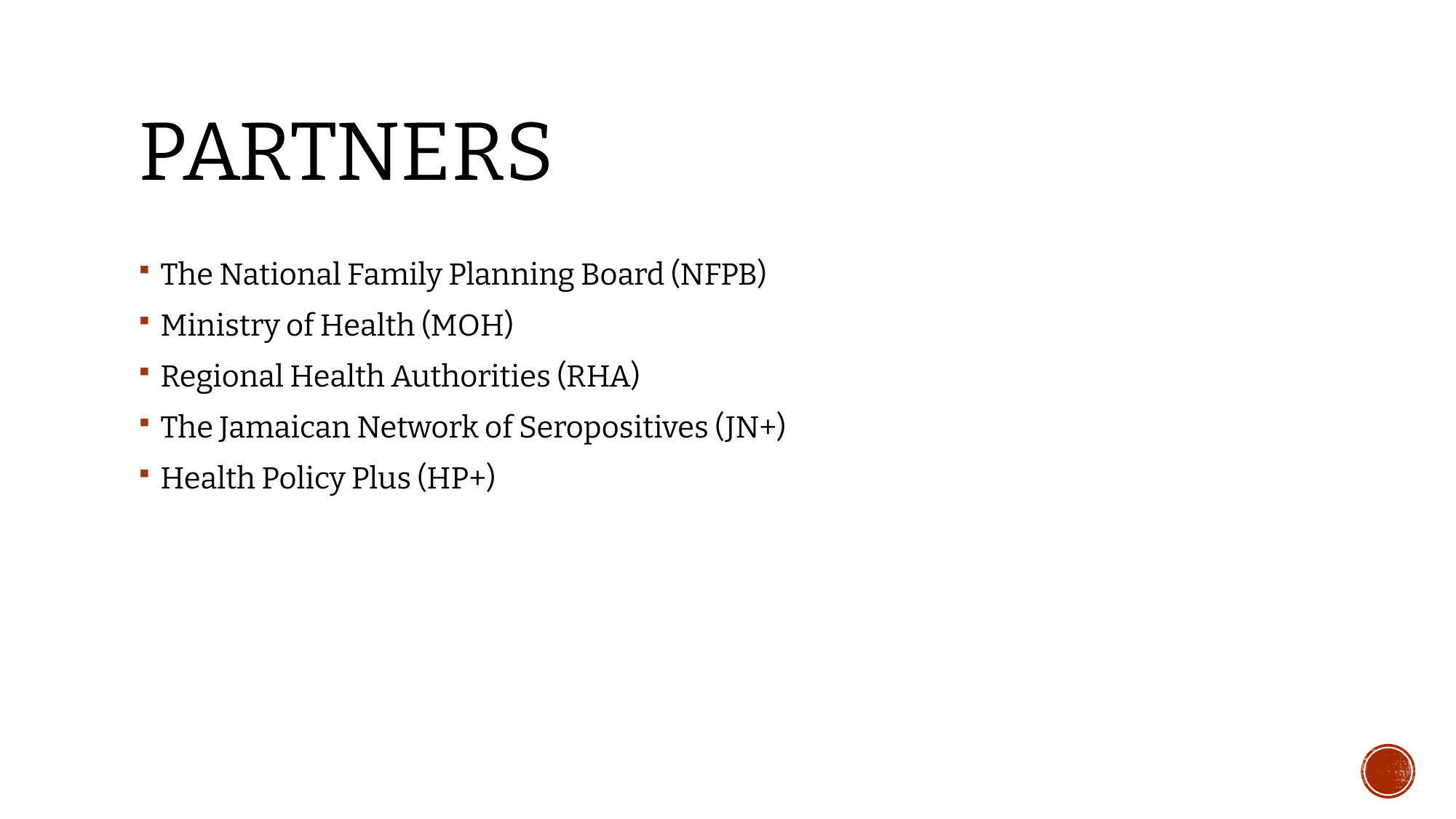

# partners
The National Family Planning Board (NFPB)
Ministry of Health (MOH)
Regional Health Authorities (RHA)
The Jamaican Network of Seropositives (JN+)
Health Policy Plus (HP+)